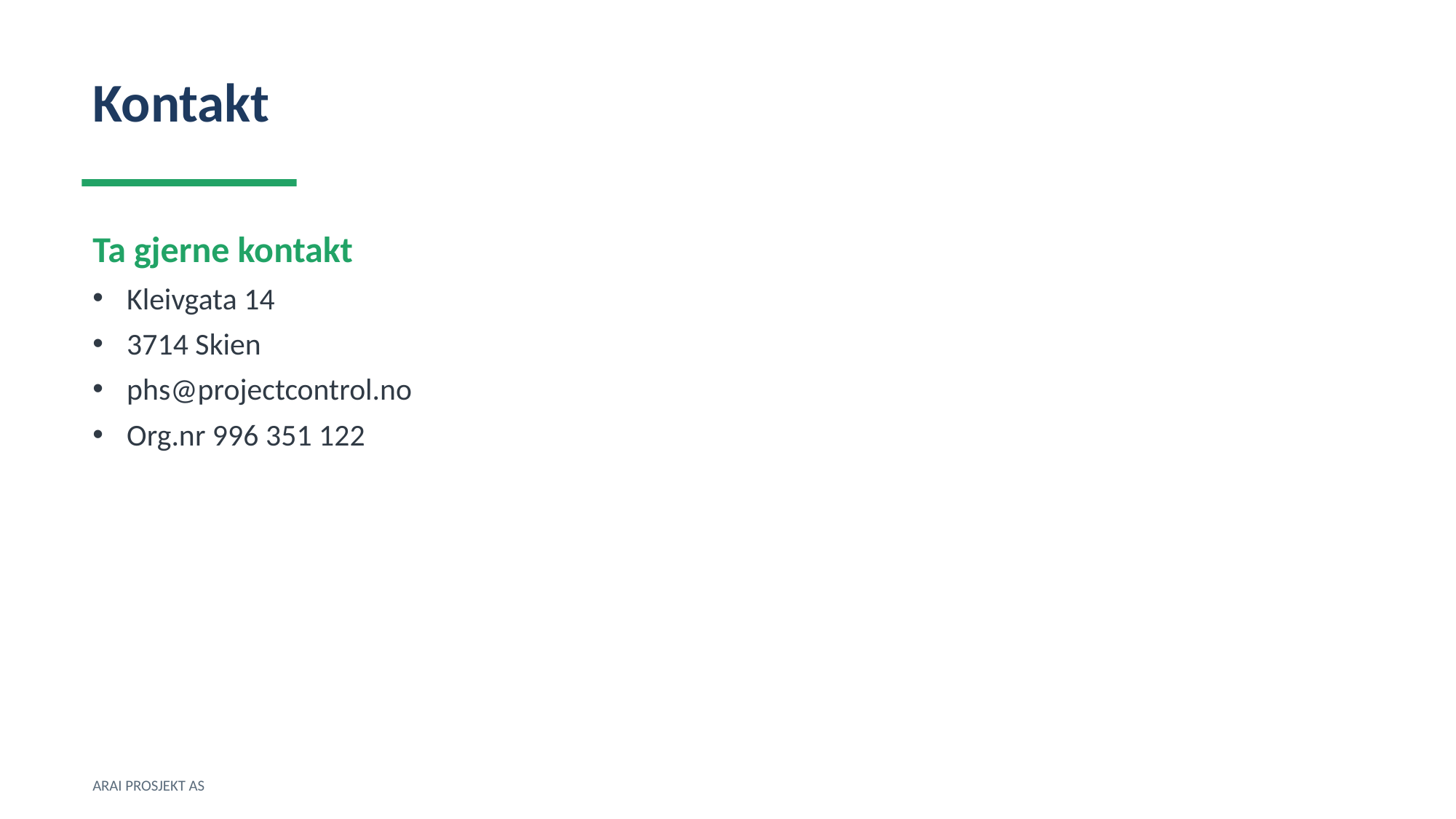

Kontakt

Ta gjerne kontakt
Kleivgata 14
3714 Skien
phs@projectcontrol.no
Org.nr 996 351 122
ARAI PROSJEKT AS